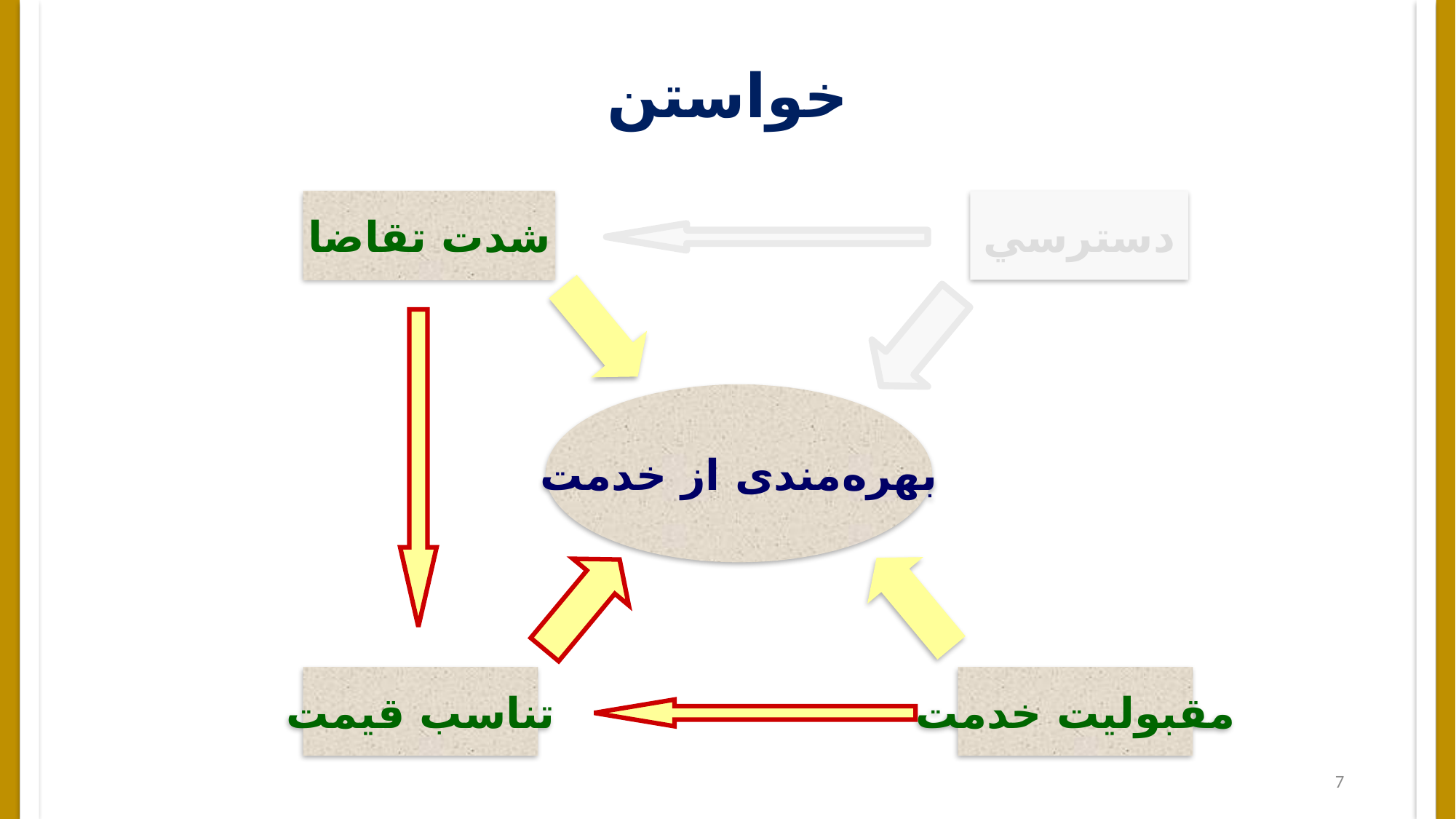

# خواستن
شدت تقاضا

دسترسي

بهره‌مندی از خدمت

مقبوليت خدمت

تناسب قيمت

7